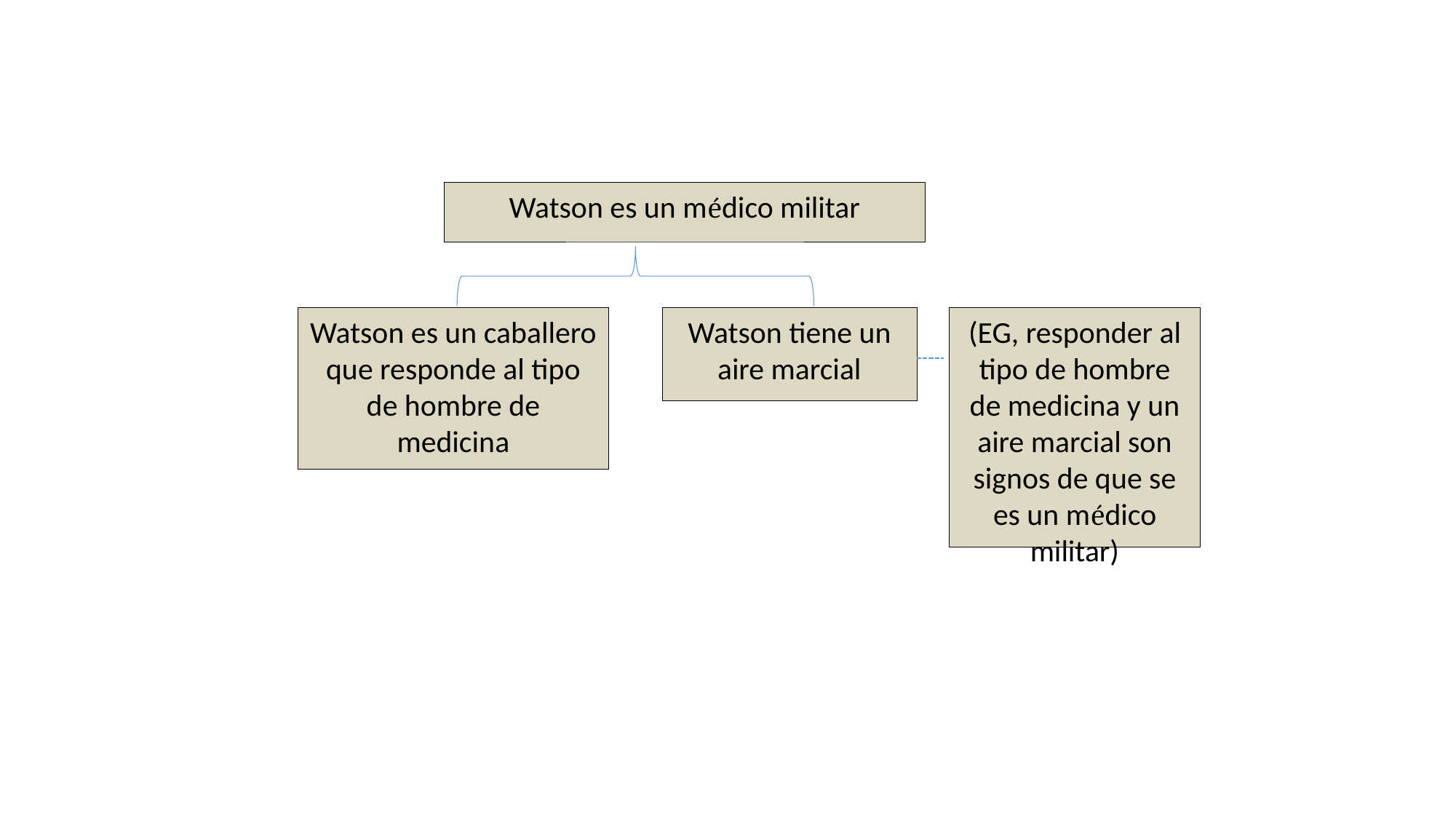

#

Watson es un médico militar

Watson es un caballero que responde al tipo de hombre de medicina
Watson tiene un aire marcial
(EG, responder al tipo de hombre de medicina y un aire marcial son signos de que se es un médico militar)